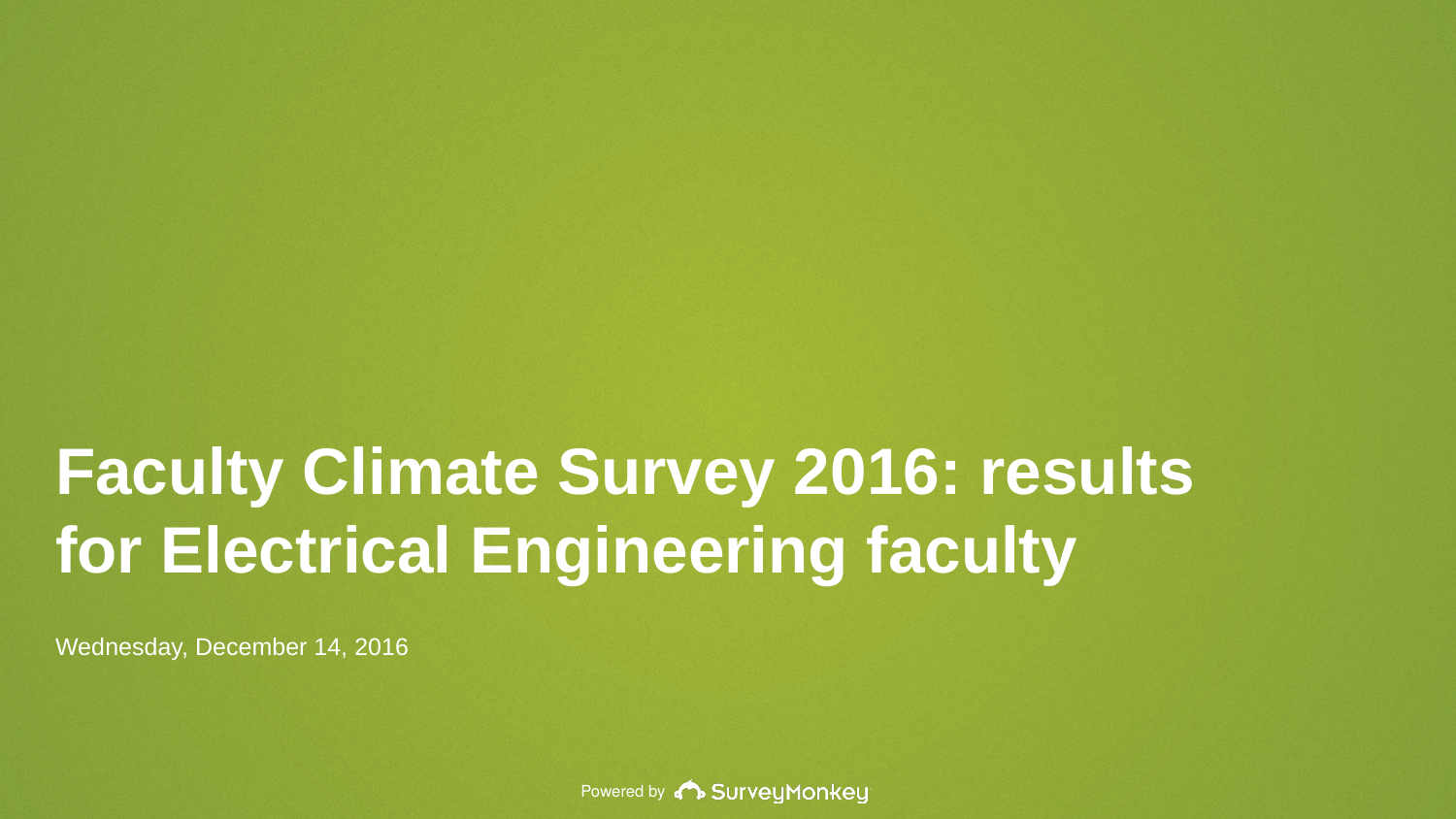

Faculty Climate Survey 2016: results for Electrical Engineering faculty
Wednesday, December 14, 2016